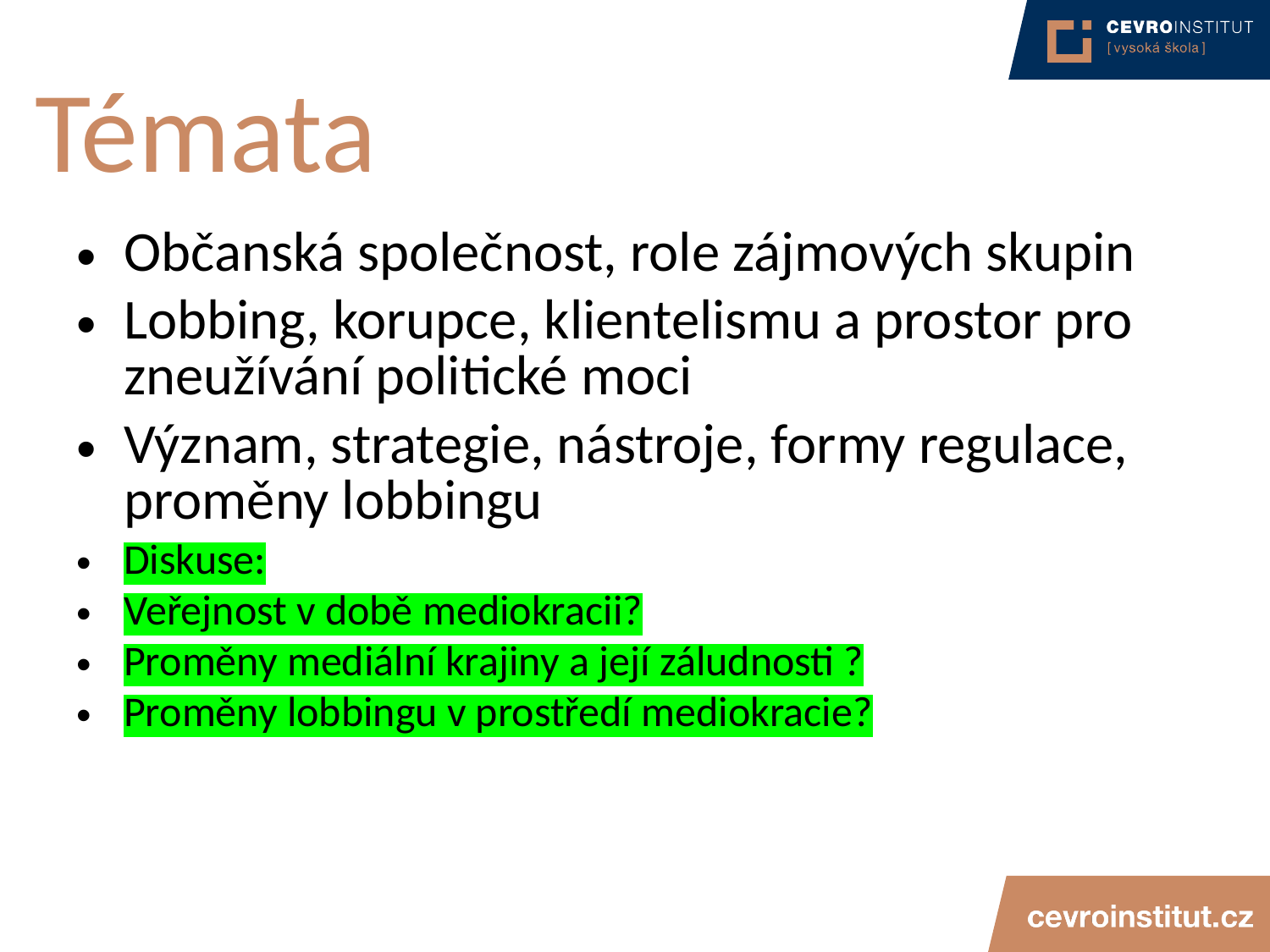

# Témata
Občanská společnost, role zájmových skupin
Lobbing, korupce, klientelismu a prostor pro zneužívání politické moci
Význam, strategie, nástroje, formy regulace, proměny lobbingu
Diskuse:
Veřejnost v době mediokracii?
Proměny mediální krajiny a její záludnosti ?
Proměny lobbingu v prostředí mediokracie?